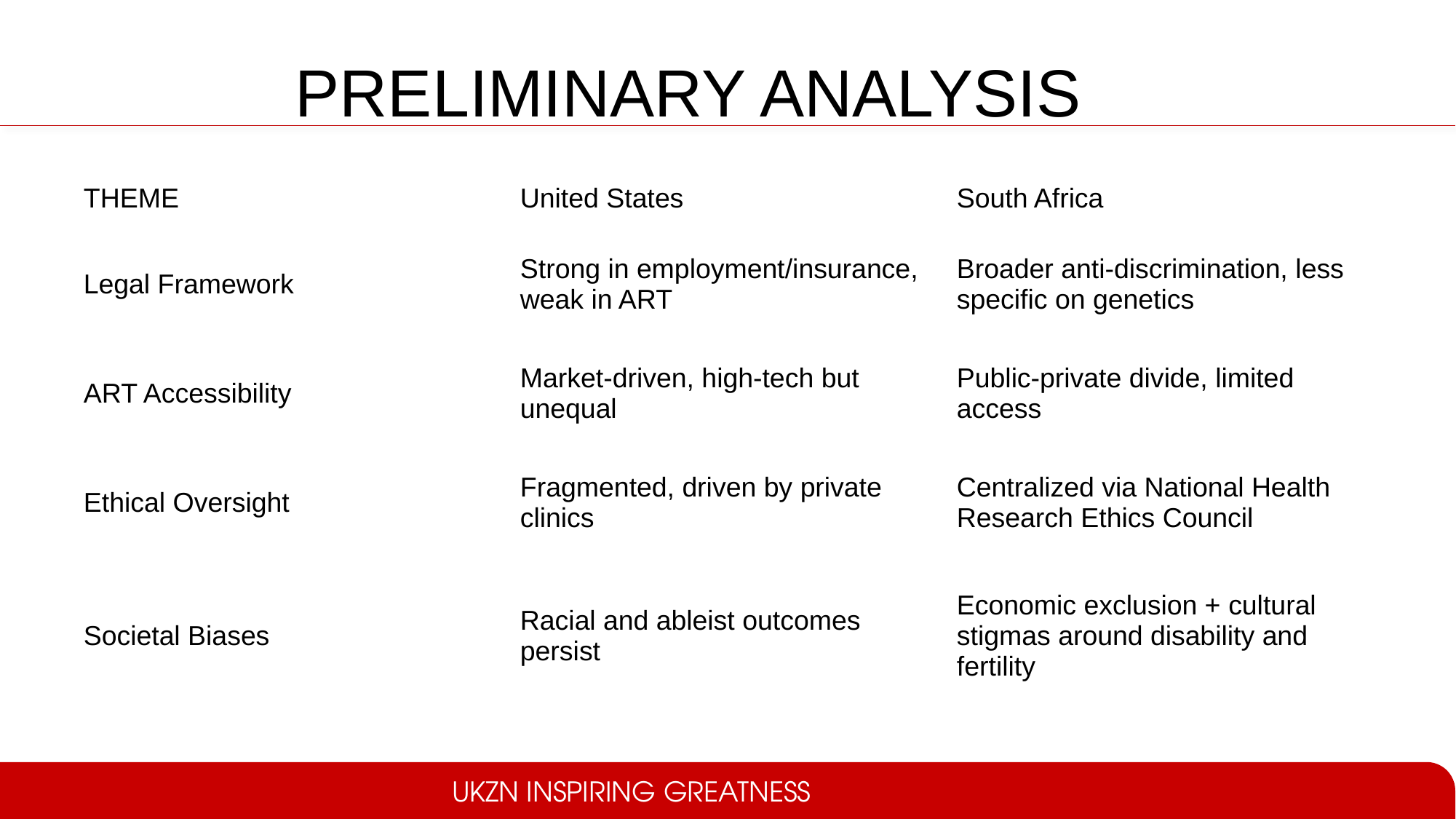

# PRELIMINARY ANALYSIS
| THEME | United States | South Africa |
| --- | --- | --- |
| Legal Framework | Strong in employment/insurance, weak in ART | Broader anti-discrimination, less specific on genetics |
| ART Accessibility | Market-driven, high-tech but unequal | Public-private divide, limited access |
| Ethical Oversight | Fragmented, driven by private clinics | Centralized via National Health Research Ethics Council |
| Societal Biases | Racial and ableist outcomes persist | Economic exclusion + cultural stigmas around disability and fertility |